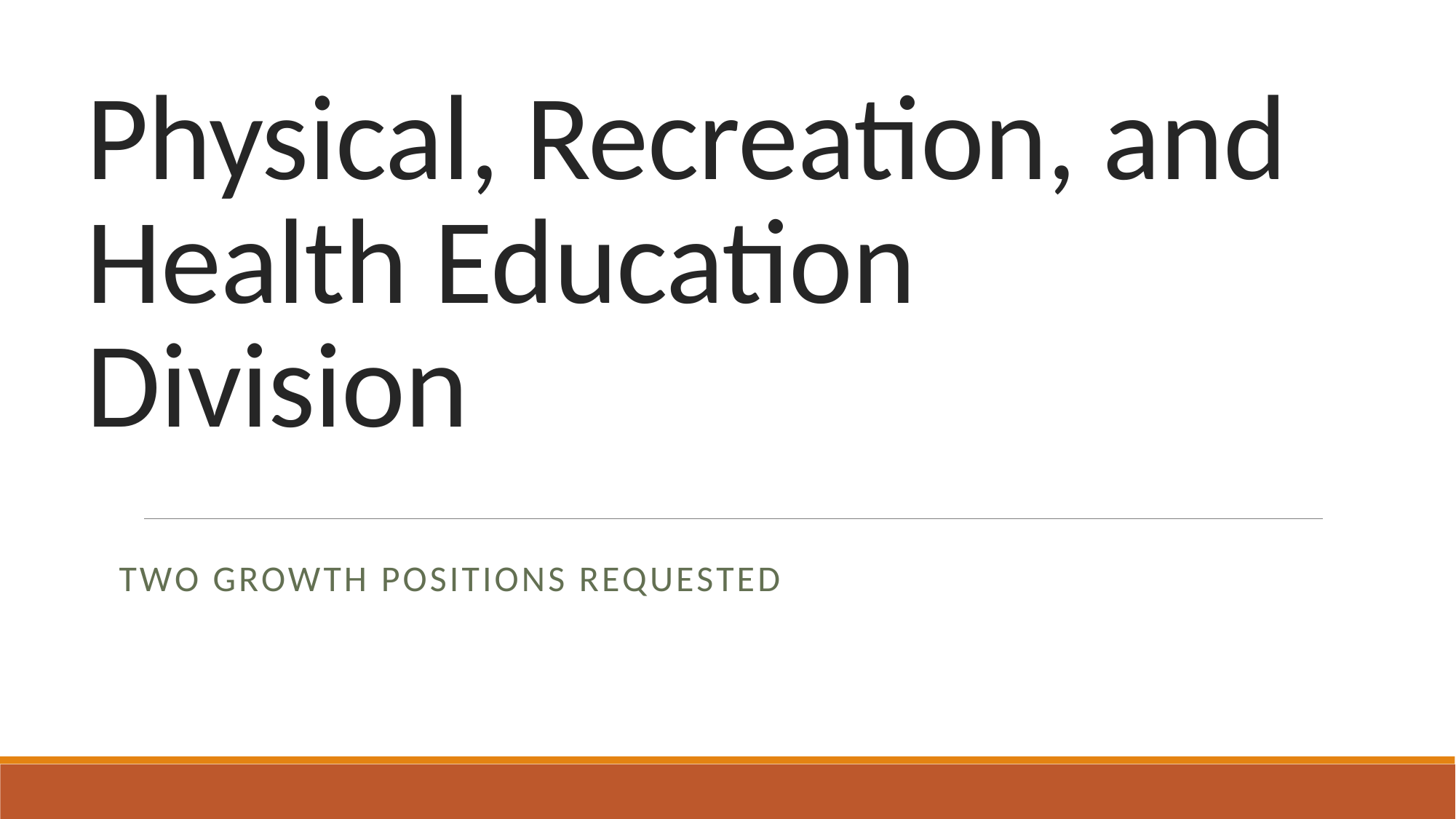

# Physical, Recreation, and Health Education Division
Two Growth Positions Requested